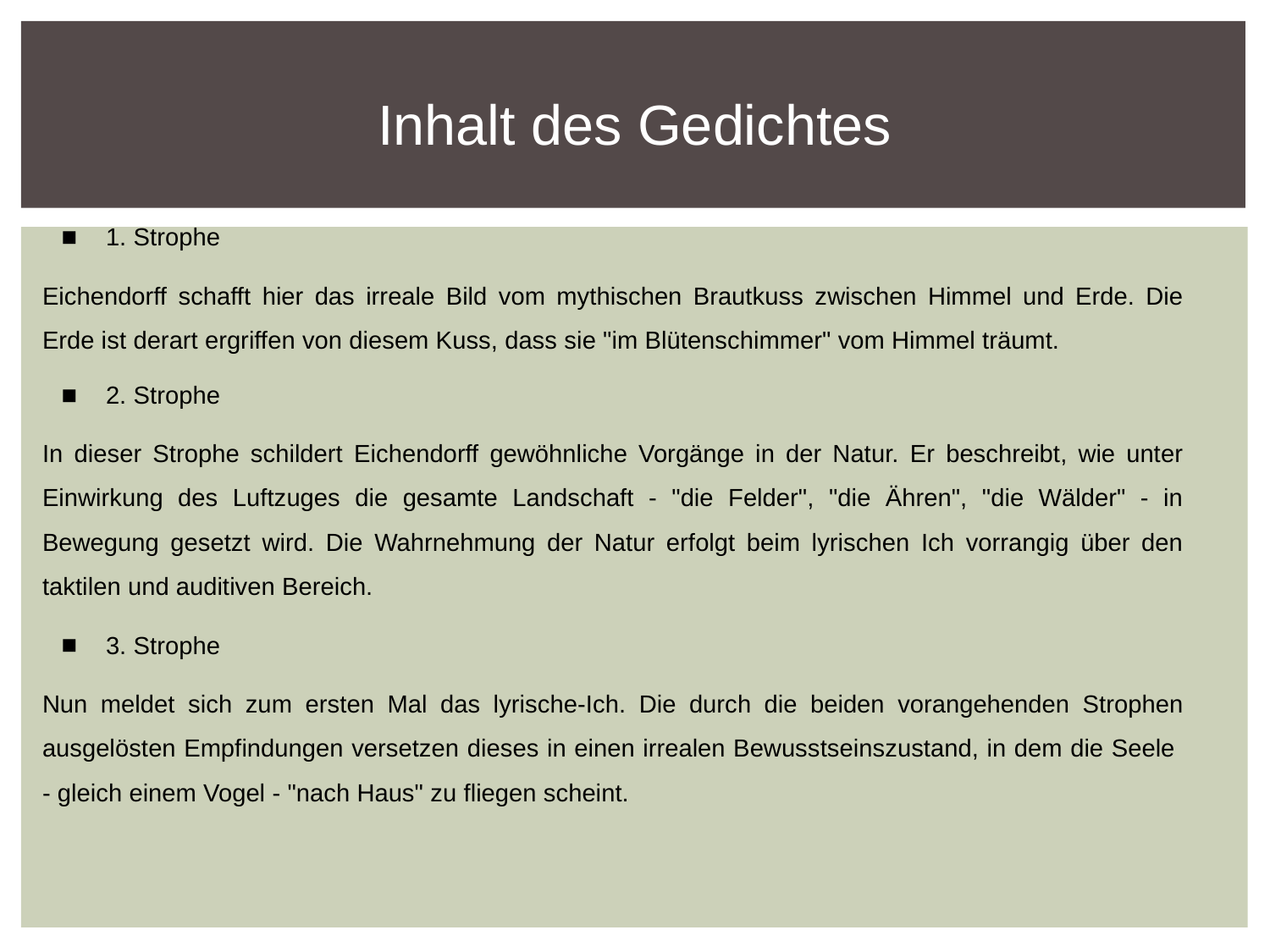

# Inhalt des Gedichtes
1. Strophe
Eichendorff schafft hier das irreale Bild vom mythischen Brautkuss zwischen Himmel und Erde. Die Erde ist derart ergriffen von diesem Kuss, dass sie "im Blütenschimmer" vom Himmel träumt.
2. Strophe
In dieser Strophe schildert Eichendorff gewöhnliche Vorgänge in der Natur. Er beschreibt, wie unter Einwirkung des Luftzuges die gesamte Landschaft - "die Felder", "die Ähren", "die Wälder" - in Bewegung gesetzt wird. Die Wahrnehmung der Natur erfolgt beim lyrischen Ich vorrangig über den taktilen und auditiven Bereich.
3. Strophe
Nun meldet sich zum ersten Mal das lyrische-Ich. Die durch die beiden vorangehenden Strophen ausgelösten Empfindungen versetzen dieses in einen irrealen Bewusstseinszustand, in dem die Seele  - gleich einem Vogel - "nach Haus" zu fliegen scheint.